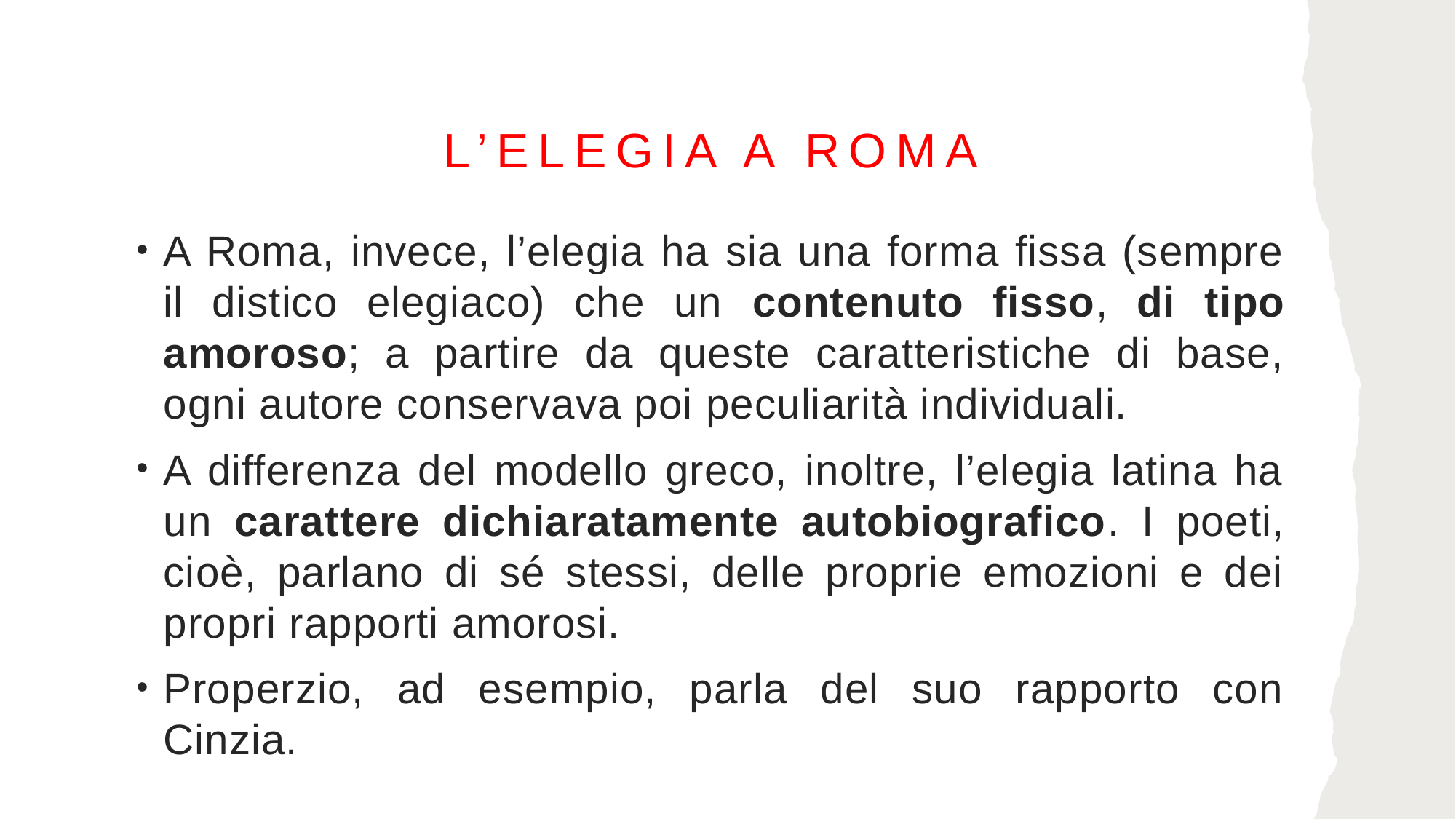

# L’elegia a Roma
A Roma, invece, l’elegia ha sia una forma fissa (sempre il distico elegiaco) che un contenuto fisso, di tipo amoroso; a partire da queste caratteristiche di base, ogni autore conservava poi peculiarità individuali.
A differenza del modello greco, inoltre, l’elegia latina ha un carattere dichiaratamente autobiografico. I poeti, cioè, parlano di sé stessi, delle proprie emozioni e dei propri rapporti amorosi.
Properzio, ad esempio, parla del suo rapporto con Cinzia.